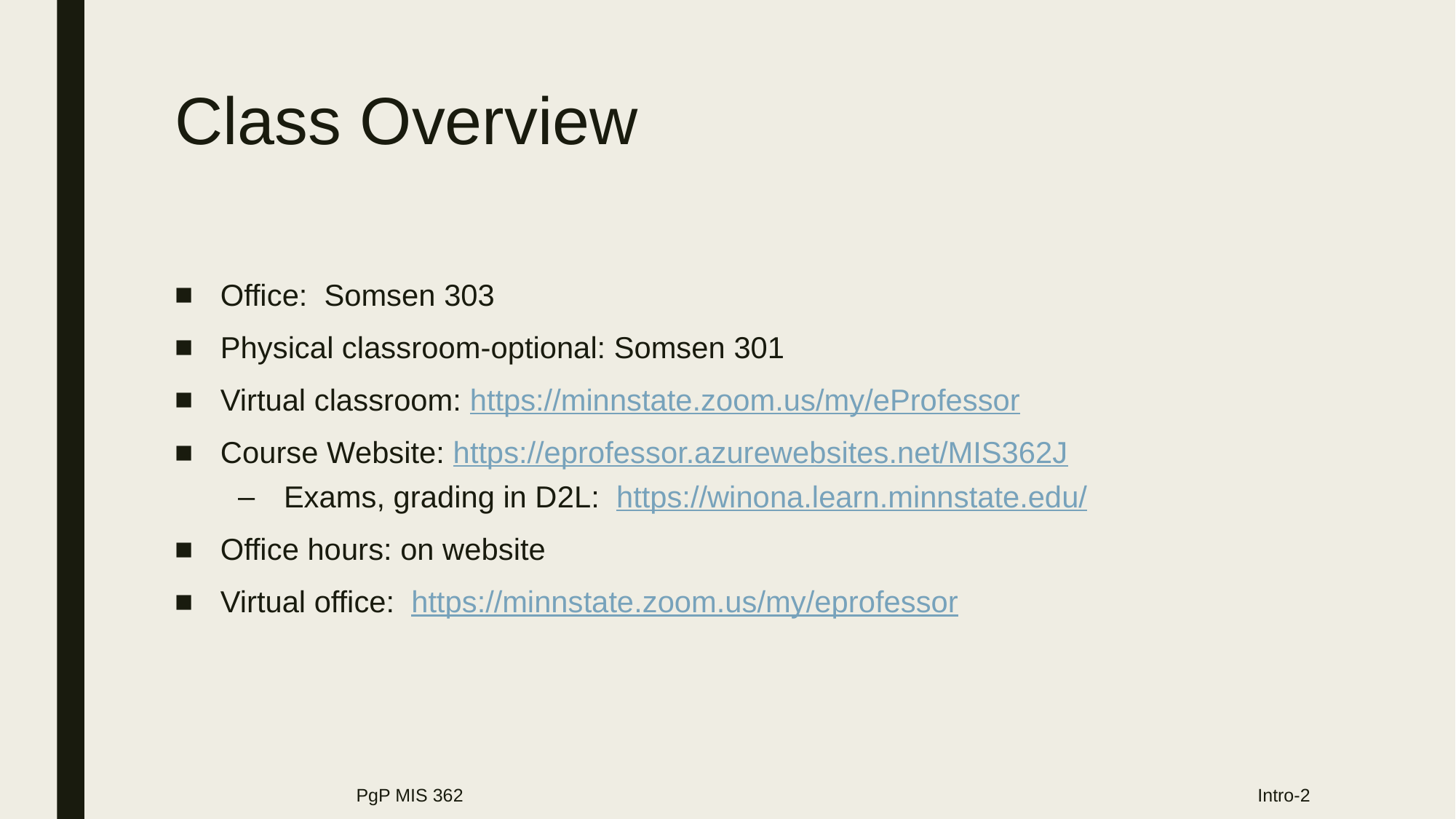

# Class Overview
Office:  Somsen 303
Physical classroom-optional: Somsen 301
Virtual classroom: https://minnstate.zoom.us/my/eProfessor
Course Website: https://eprofessor.azurewebsites.net/MIS362J
Exams, grading in D2L:  https://winona.learn.minnstate.edu/
Office hours: on website
Virtual office:  https://minnstate.zoom.us/my/eprofessor

PgP MIS 362
Intro-2